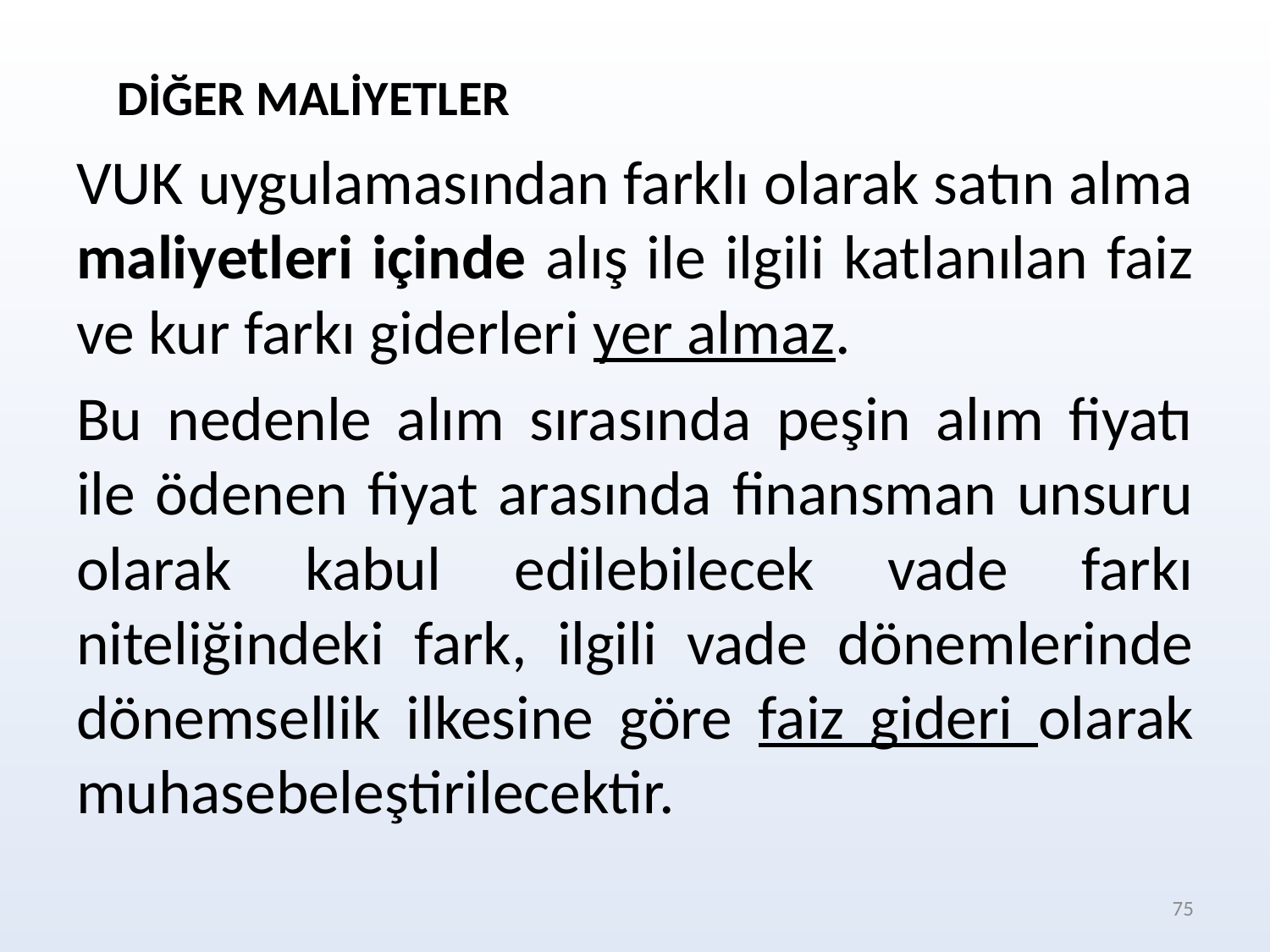

DİĞER MALİYETLER
VUK uygulamasından farklı olarak satın alma maliyetleri içinde alış ile ilgili katlanılan faiz ve kur farkı giderleri yer almaz.
Bu nedenle alım sırasında peşin alım fiyatı ile ödenen fiyat arasında finansman unsuru olarak kabul edilebilecek vade farkı niteliğindeki fark, ilgili vade dönemlerinde dönemsellik ilkesine göre faiz gideri olarak muhasebeleştirilecektir.

75